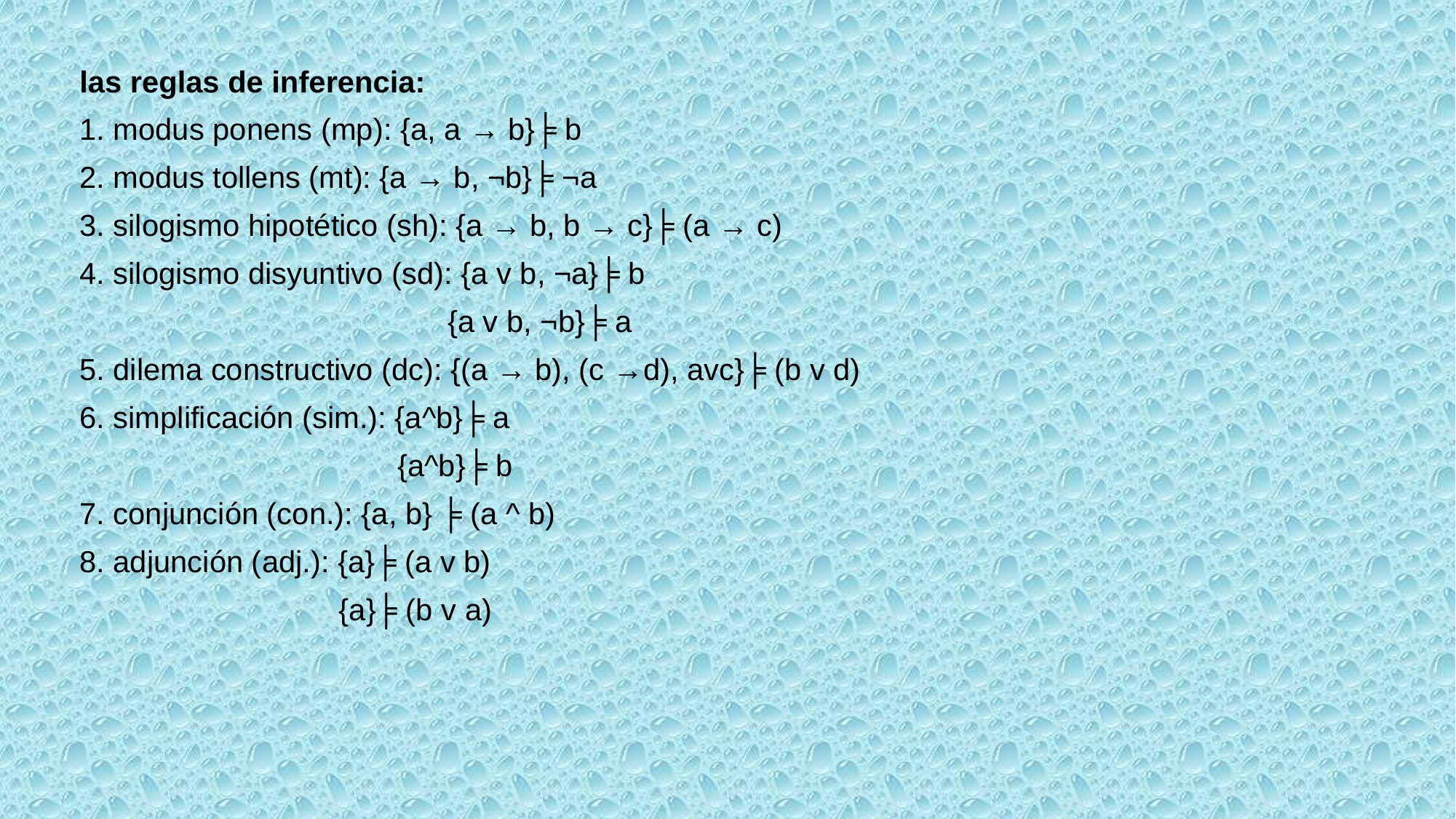

las reglas de inferencia:
1. modus ponens (mp): {a, a → b}╞ b
2. modus tollens (mt): {a → b, ¬b}╞ ¬a
3. silogismo hipotético (sh): {a → b, b → c}╞ (a → c)
4. silogismo disyuntivo (sd): {a v b, ¬a}╞ b
                                            {a v b, ¬b}╞ a
5. dilema constructivo (dc): {(a → b), (c →d), avc}╞ (b v d)
6. simplificación (sim.): {a^b}╞ a
                                      {a^b}╞ b
7. conjunción (con.): {a, b} ╞ (a ^ b)
8. adjunción (adj.): {a}╞ (a v b)
                               {a}╞ (b v a)